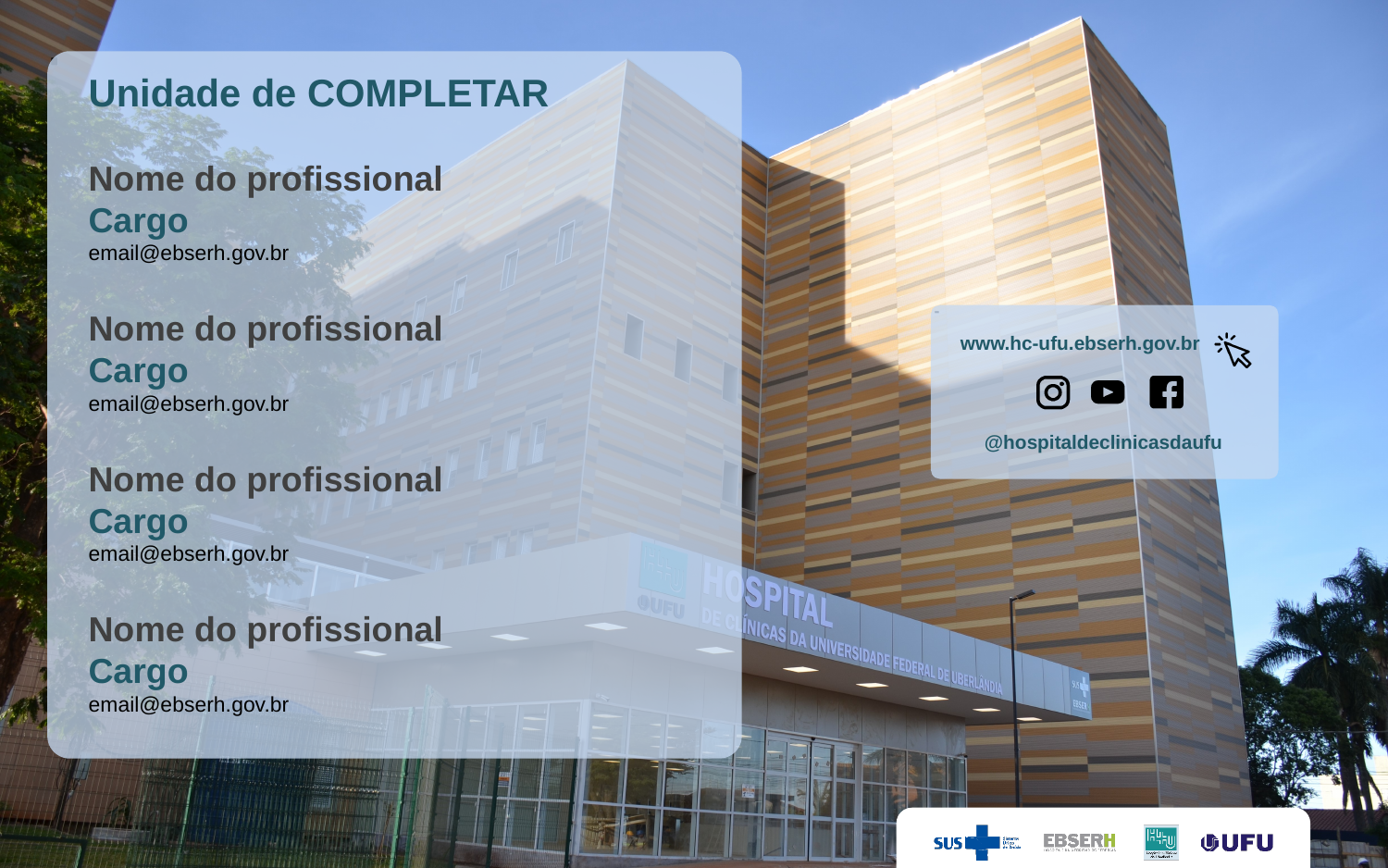

Unidade de COMPLETAR

Nome do profissional
Cargo
email@ebserh.gov.br

Nome do profissional
Cargo
email@ebserh.gov.br

Nome do profissional
Cargo
email@ebserh.gov.br

Nome do profissional
Cargo
email@ebserh.gov.br